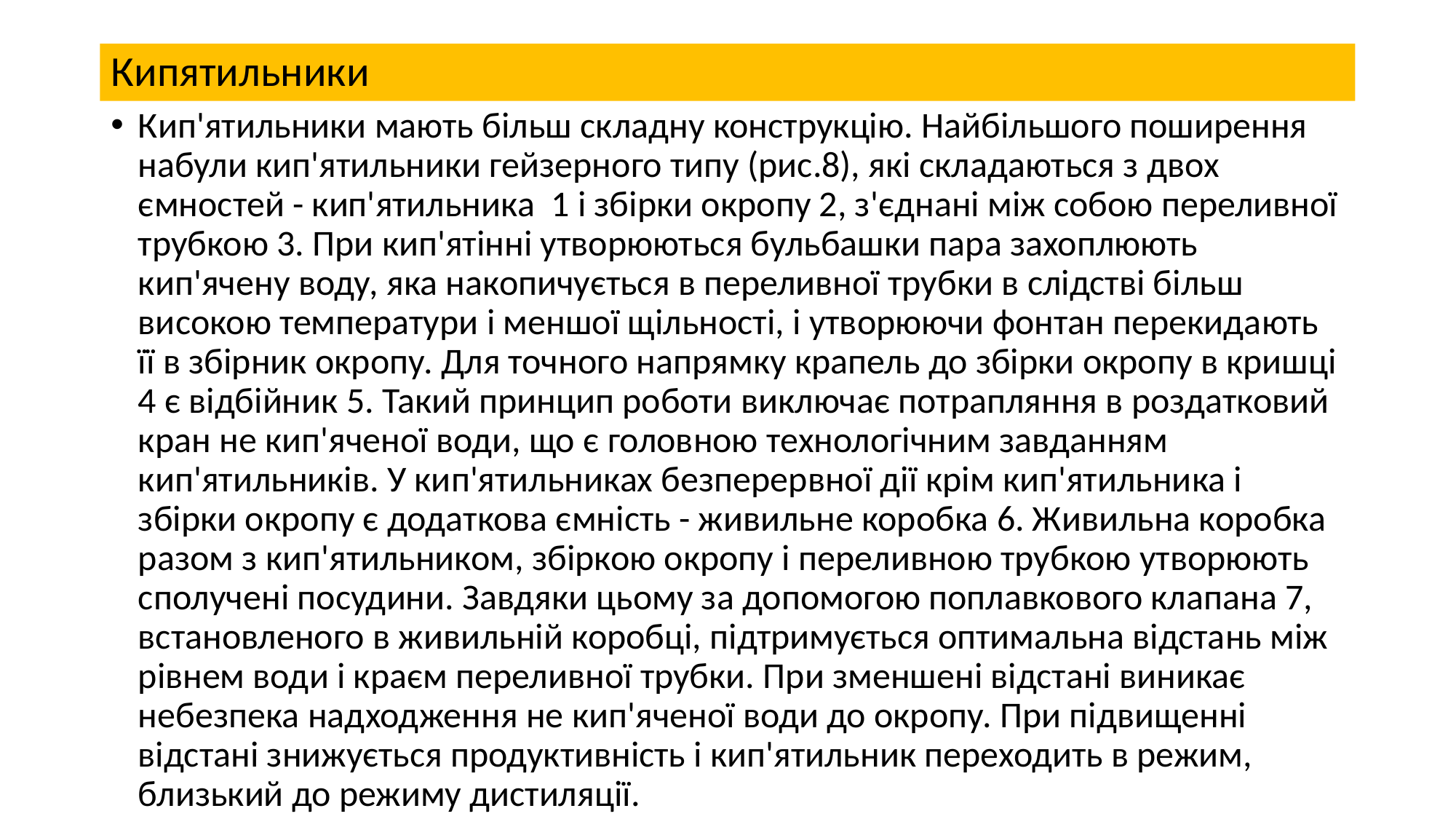

# Кипятильники
Кип'ятильники мають більш складну конструкцію. Найбільшого поширення набули кип'ятильники гейзерного типу (рис.8), які складаються з двох ємностей - кип'ятильника  1 і збірки окропу 2, з'єднані між собою переливної трубкою 3. При кип'ятінні утворюються бульбашки пара захоплюють кип'ячену воду, яка накопичується в переливної трубки в слідстві більш високою температури і меншої щільності, і утворюючи фонтан перекидають її в збірник окропу. Для точного напрямку крапель до збірки окропу в кришці 4 є відбійник 5. Такий принцип роботи виключає потрапляння в роздатковий кран не кип'яченої води, що є головною технологічним завданням кип'ятильників. У кип'ятильниках безперервної дії крім кип'ятильника і збірки окропу є додаткова ємність - живильне коробка 6. Живильна коробка разом з кип'ятильником, збіркою окропу і переливною трубкою утворюють сполучені посудини. Завдяки цьому за допомогою поплавкового клапана 7, встановленого в живильній коробці, підтримується оптимальна відстань між рівнем води і краєм переливної трубки. При зменшені відстані виникає небезпека надходження не кип'яченої води до окропу. При підвищенні  відстані знижується продуктивність і кип'ятильник переходить в режим, близький до режиму дистиляції.